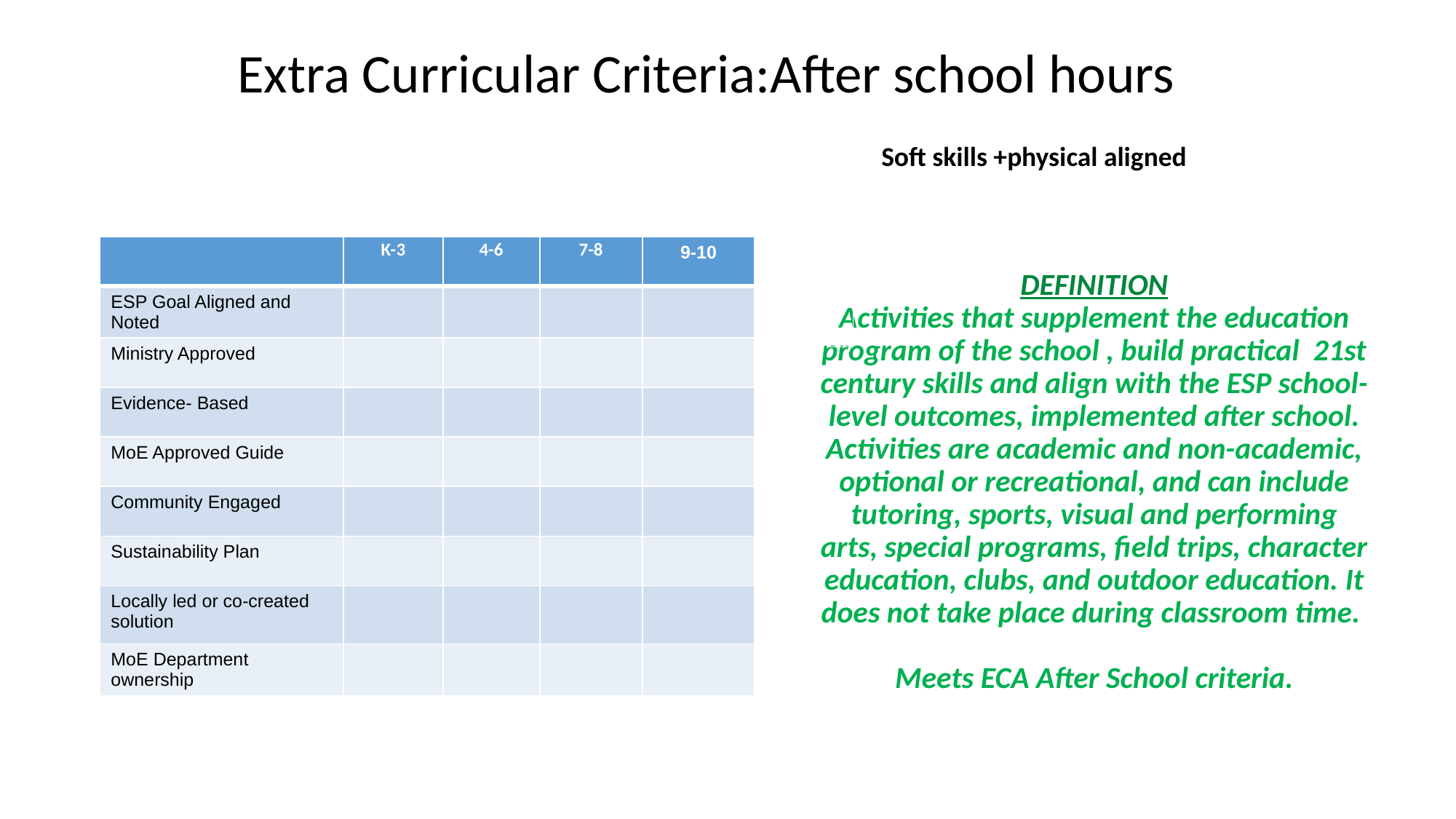

Extra Curricular Criteria:After school hours
Soft skills +physical aligned
|  | K-3 | 4-6 | 7-8 | 9-10 |
| --- | --- | --- | --- | --- |
| ESP Goal Aligned and Noted |  |  |  |  |
| Ministry Approved |  |  |  |  |
| Evidence- Based |  |  |  |  |
| MoE Approved Guide |  |  |  |  |
| Community Engaged |  |  |  |  |
| Sustainability Plan |  |  |  |  |
| Locally led or co-created solution |  |  |  |  |
| MoE Department ownership |  |  |  |  |
DEFINITION
Activities that supplement the education program of the school , build practical  21st century skills and align with the ESP school-level outcomes, implemented after school. Activities are academic and non-academic, optional or recreational, and can include tutoring, sports, visual and performing arts, special programs, field trips, character education, clubs, and outdoor education. It does not take place during classroom time.

Meets ECA After School criteria.

|  |
| --- |